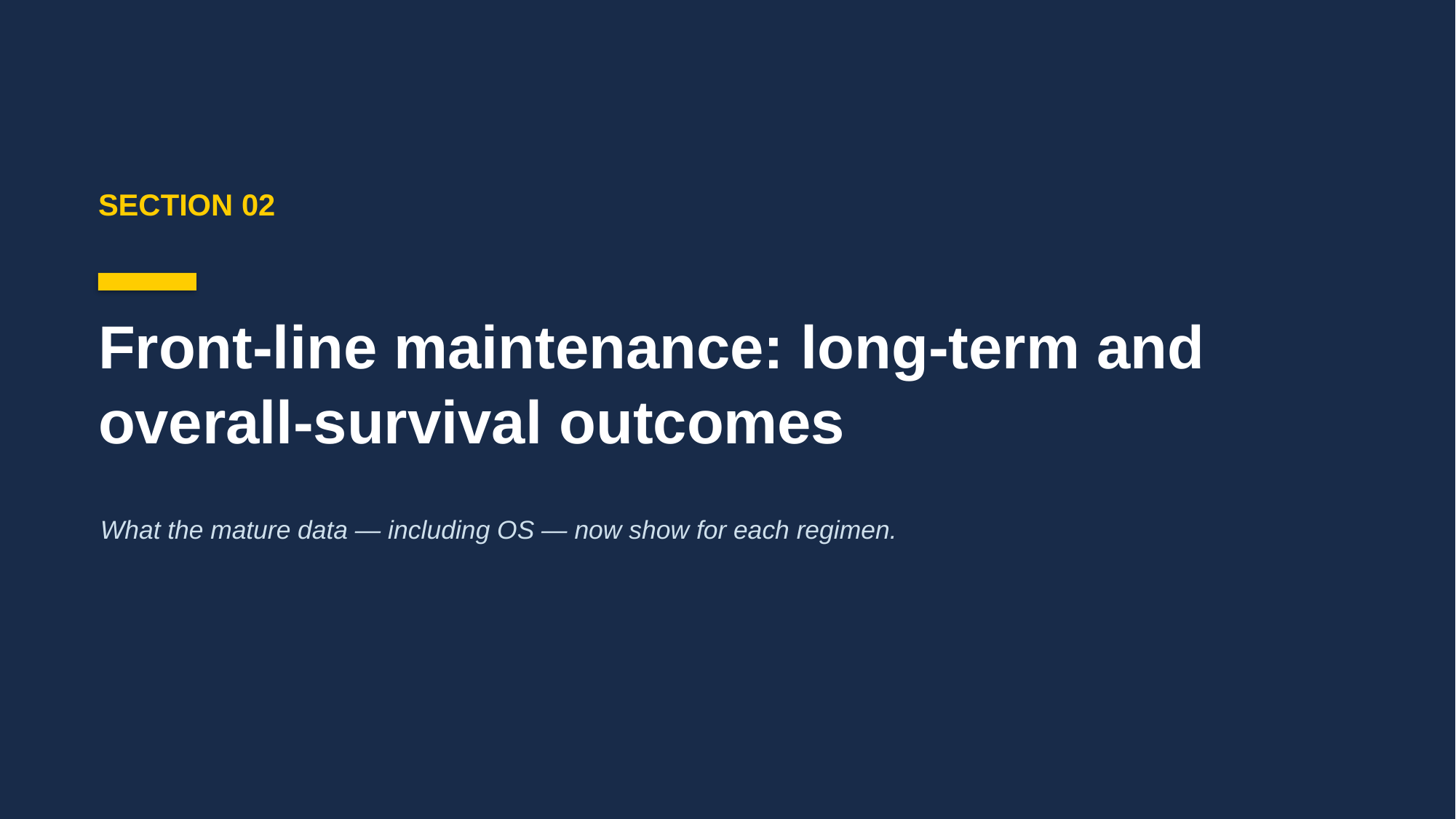

SECTION 02

Front-line maintenance: long-term and overall-survival outcomes
What the mature data — including OS — now show for each regimen.